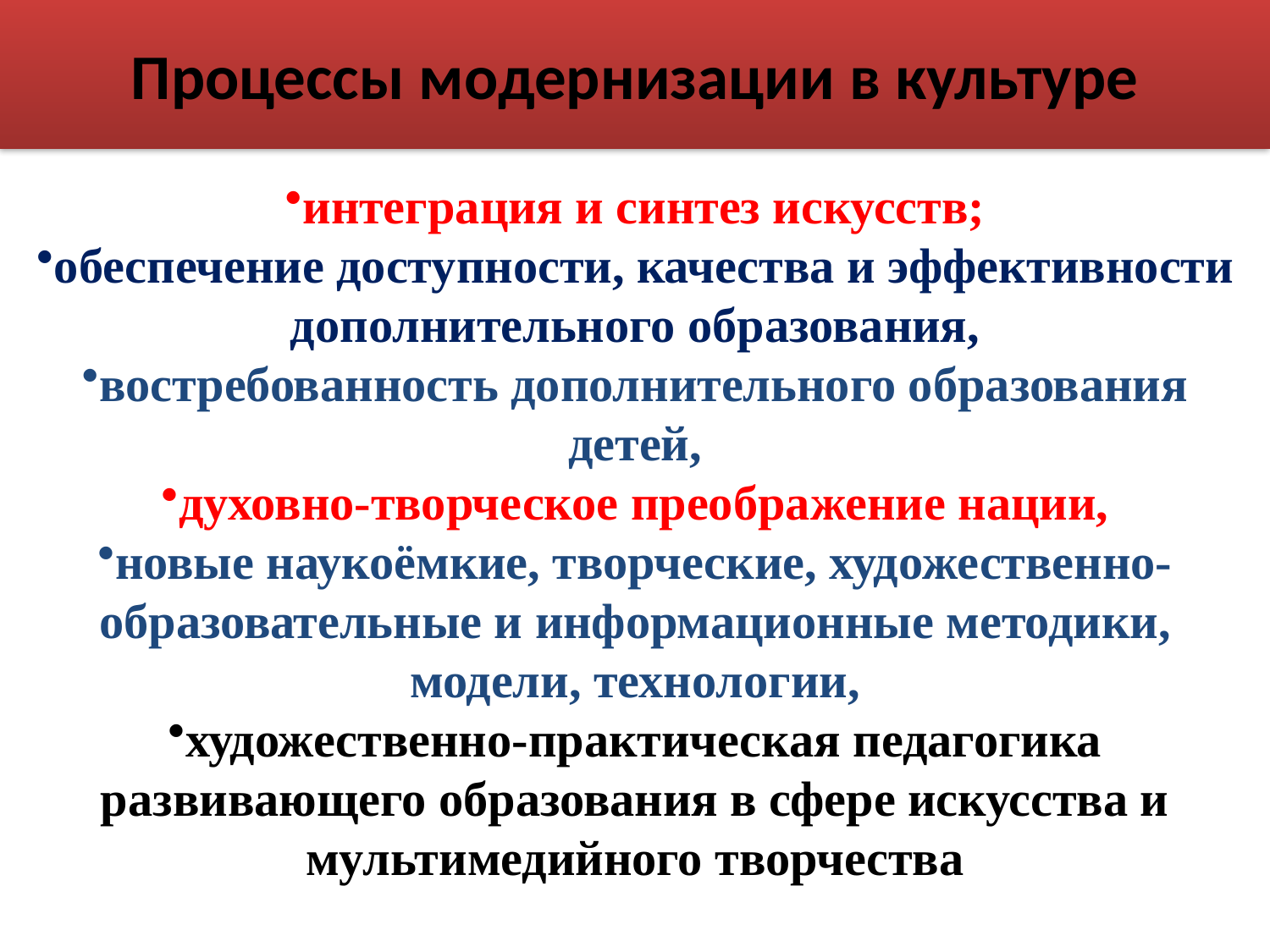

# Процессы модернизации в культуре
интеграция и синтез искусств;
обеспечение доступности, качества и эффективности дополнительного образования,
востребованность дополнительного образования детей,
духовно-творческое преображение нации,
новые наукоёмкие, творческие, художественно-образовательные и информационные методики, модели, технологии,
художественно-практическая педагогика развивающего образования в сфере искусства и мультимедийного творчества